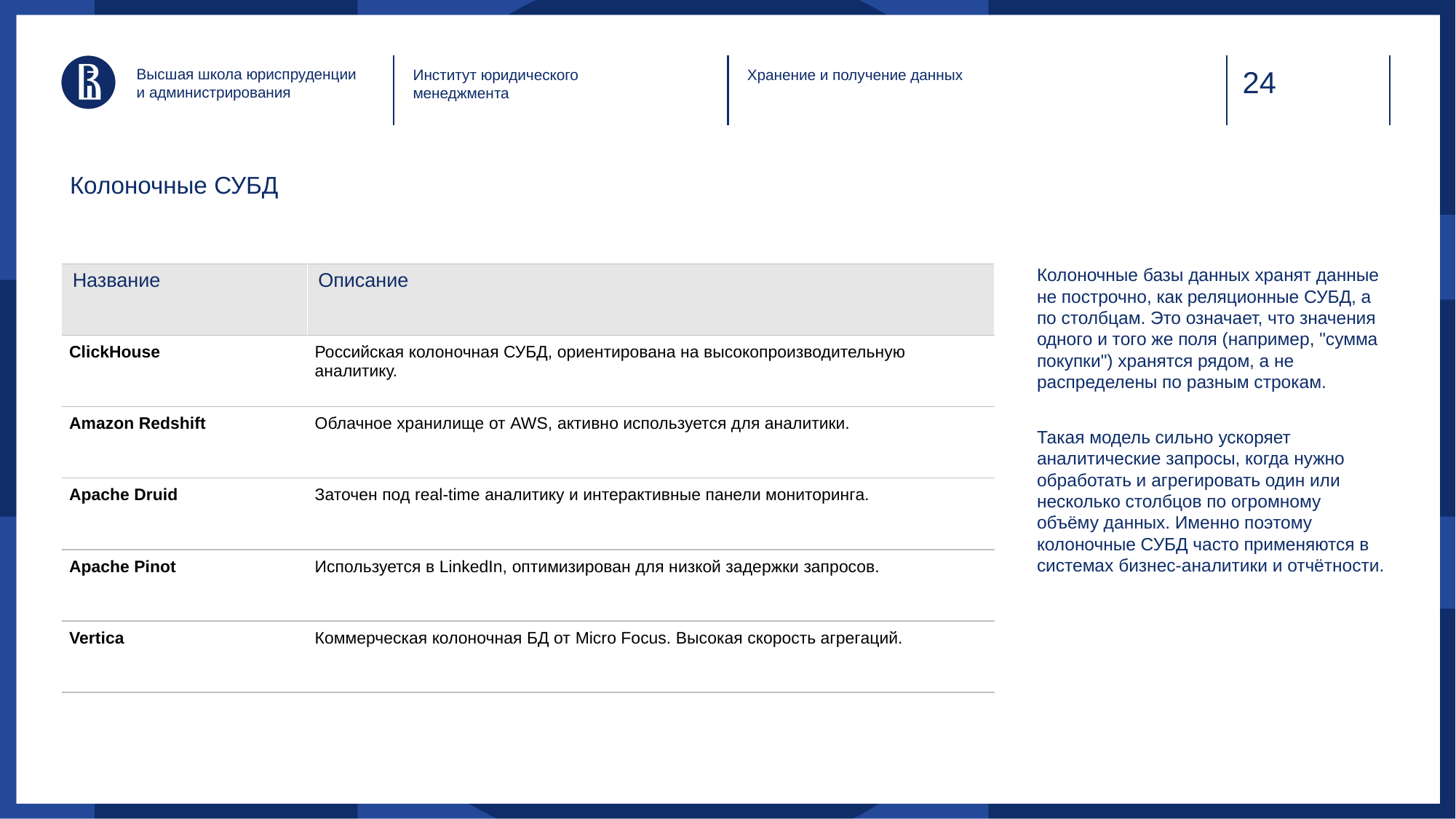

Высшая школа юриспруденции
и администрирования

Институт юридического менеджмента

Хранение и получение данных

Колоночные СУБД
Колоночные базы данных хранят данные не построчно, как реляционные СУБД, а по столбцам. Это означает, что значения одного и того же поля (например, "сумма покупки") хранятся рядом, а не распределены по разным строкам.
Такая модель сильно ускоряет аналитические запросы, когда нужно обработать и агрегировать один или несколько столбцов по огромному объёму данных. Именно поэтому колоночные СУБД часто применяются в системах бизнес-аналитики и отчётности.

| Название | Описание |
| --- | --- |
| ClickHouse | Российская колоночная СУБД, ориентирована на высокопроизводительную аналитику. |
| Amazon Redshift | Облачное хранилище от AWS, активно используется для аналитики. |
| Apache Druid | Заточен под real-time аналитику и интерактивные панели мониторинга. |
| Apache Pinot | Используется в LinkedIn, оптимизирован для низкой задержки запросов. |
| Vertica | Коммерческая колоночная БД от Micro Focus. Высокая скорость агрегаций. |